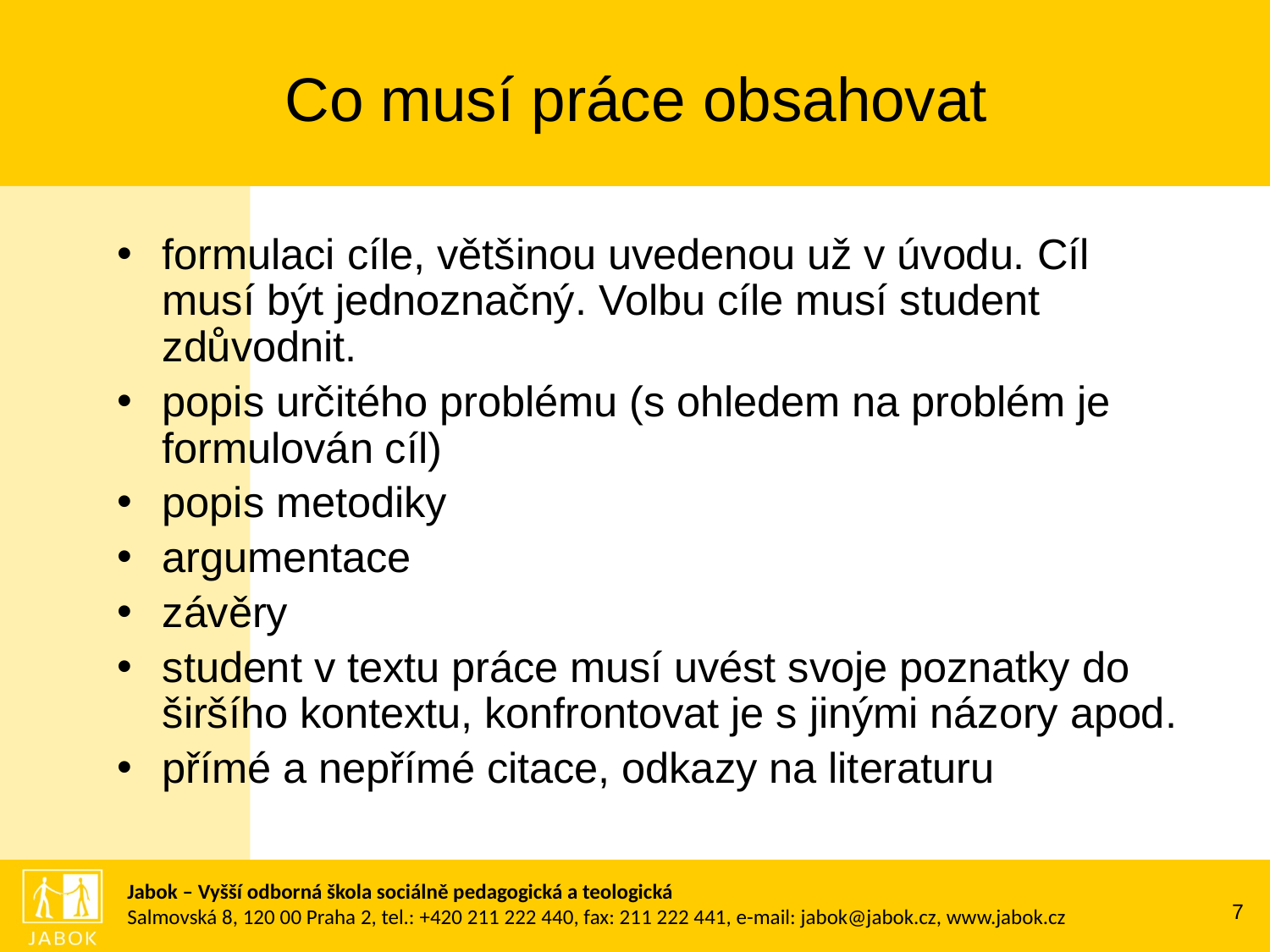

# Co musí práce obsahovat
formulaci cíle, většinou uvedenou už v úvodu. Cíl musí být jednoznačný. Volbu cíle musí student zdůvodnit.
popis určitého problému (s ohledem na problém je formulován cíl)
popis metodiky
argumentace
závěry
student v textu práce musí uvést svoje poznatky do širšího kontextu, konfrontovat je s jinými názory apod.
přímé a nepřímé citace, odkazy na literaturu